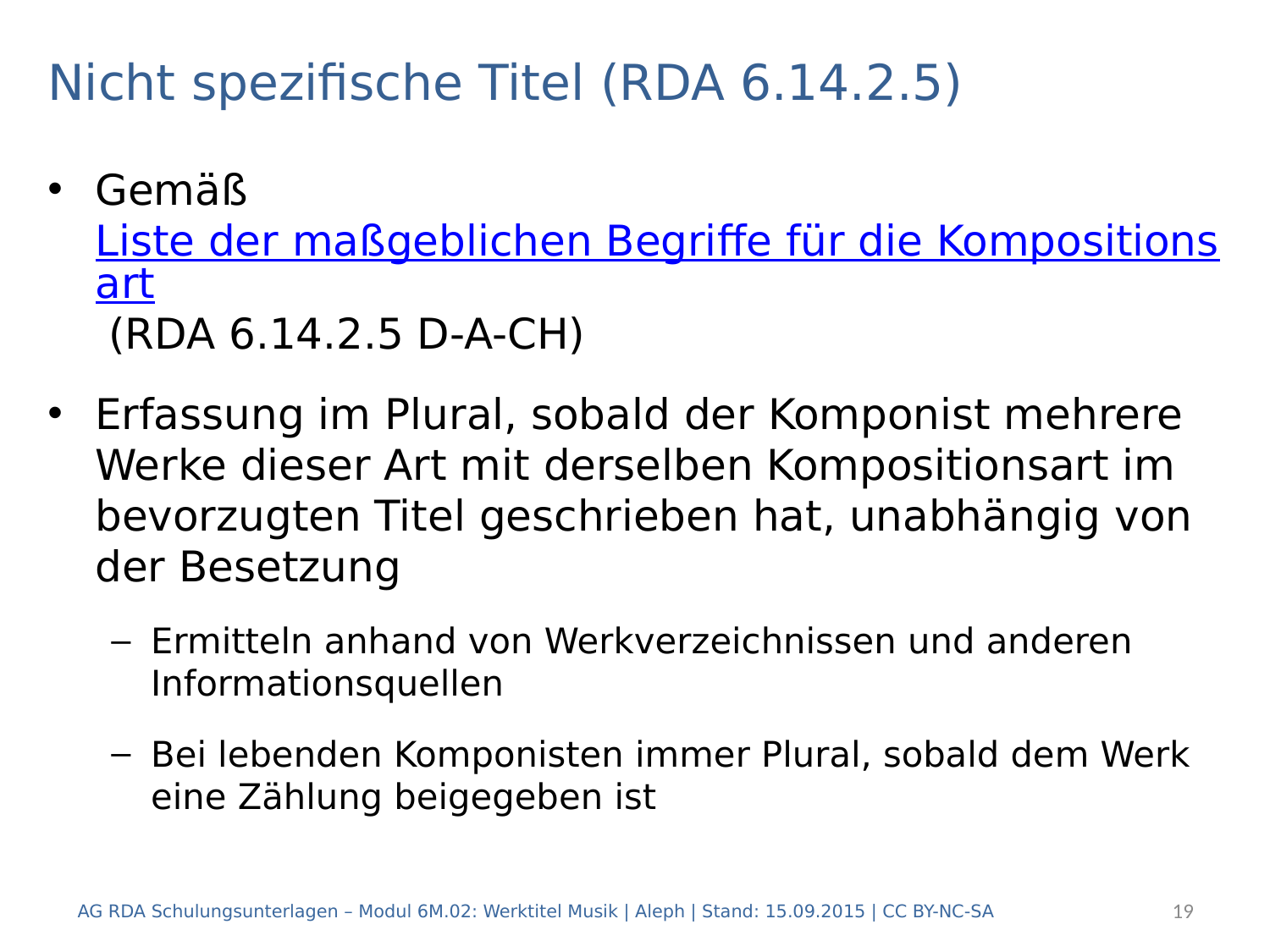

Nicht spezifische Titel (RDA 6.14.2.5)
Gemäß Liste der maßgeblichen Begriffe für die Kompositionsart (RDA 6.14.2.5 D-A-CH)
Erfassung im Plural, sobald der Komponist mehrere Werke dieser Art mit derselben Kompositionsart im bevorzugten Titel geschrieben hat, unabhängig von der Besetzung
Ermitteln anhand von Werkverzeichnissen und anderen Informationsquellen
Bei lebenden Komponisten immer Plural, sobald dem Werk eine Zählung beigegeben ist

AG RDA Schulungsunterlagen – Modul 6M.02: Werktitel Musik | Aleph | Stand: 15.09.2015 | CC BY-NC-SA
19